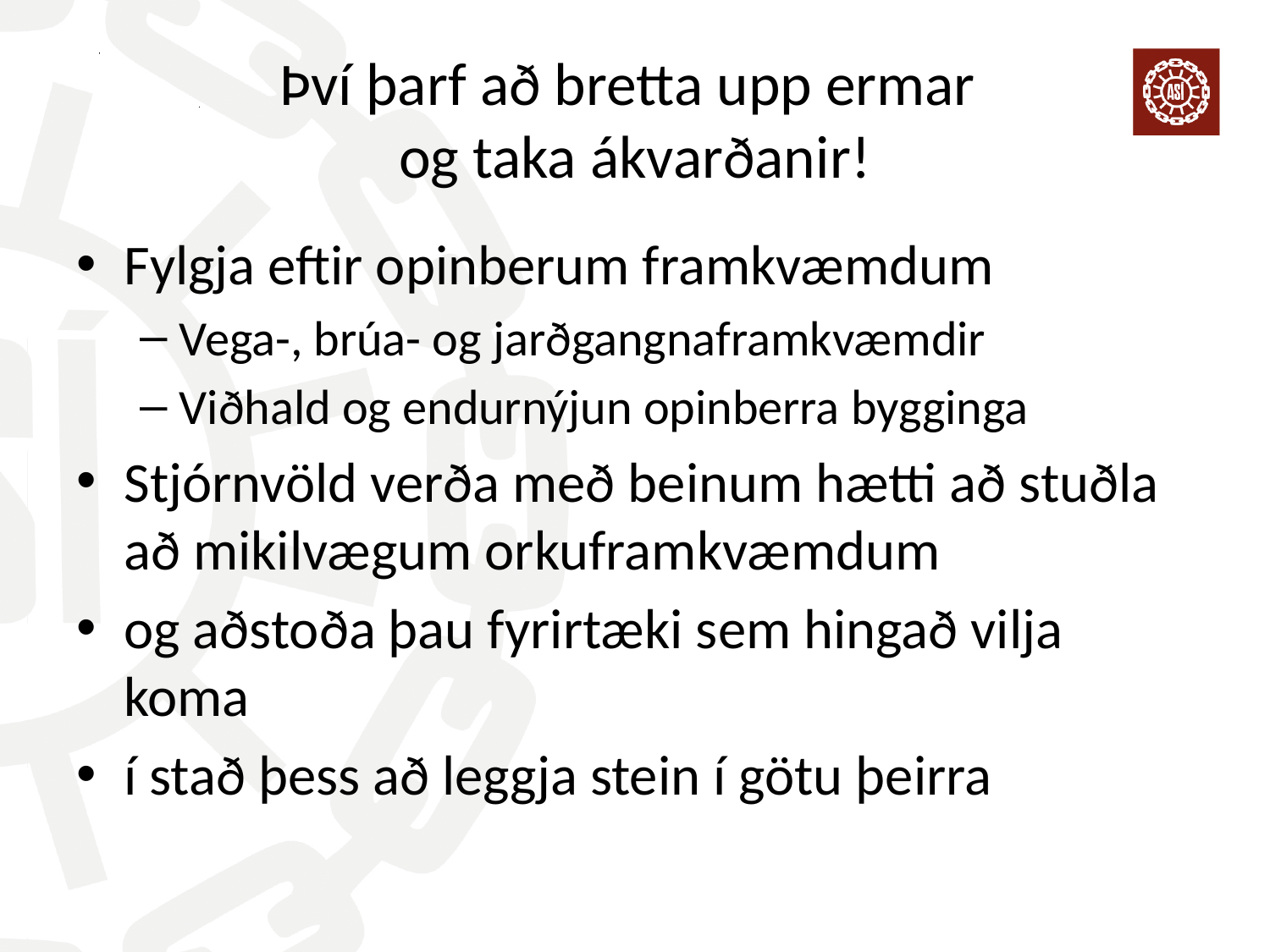

# Því þarf að bretta upp ermar og taka ákvarðanir!
Fylgja eftir opinberum framkvæmdum
Vega-, brúa- og jarðgangnaframkvæmdir
Viðhald og endurnýjun opinberra bygginga
Stjórnvöld verða með beinum hætti að stuðla að mikilvægum orkuframkvæmdum
og aðstoða þau fyrirtæki sem hingað vilja koma
í stað þess að leggja stein í götu þeirra